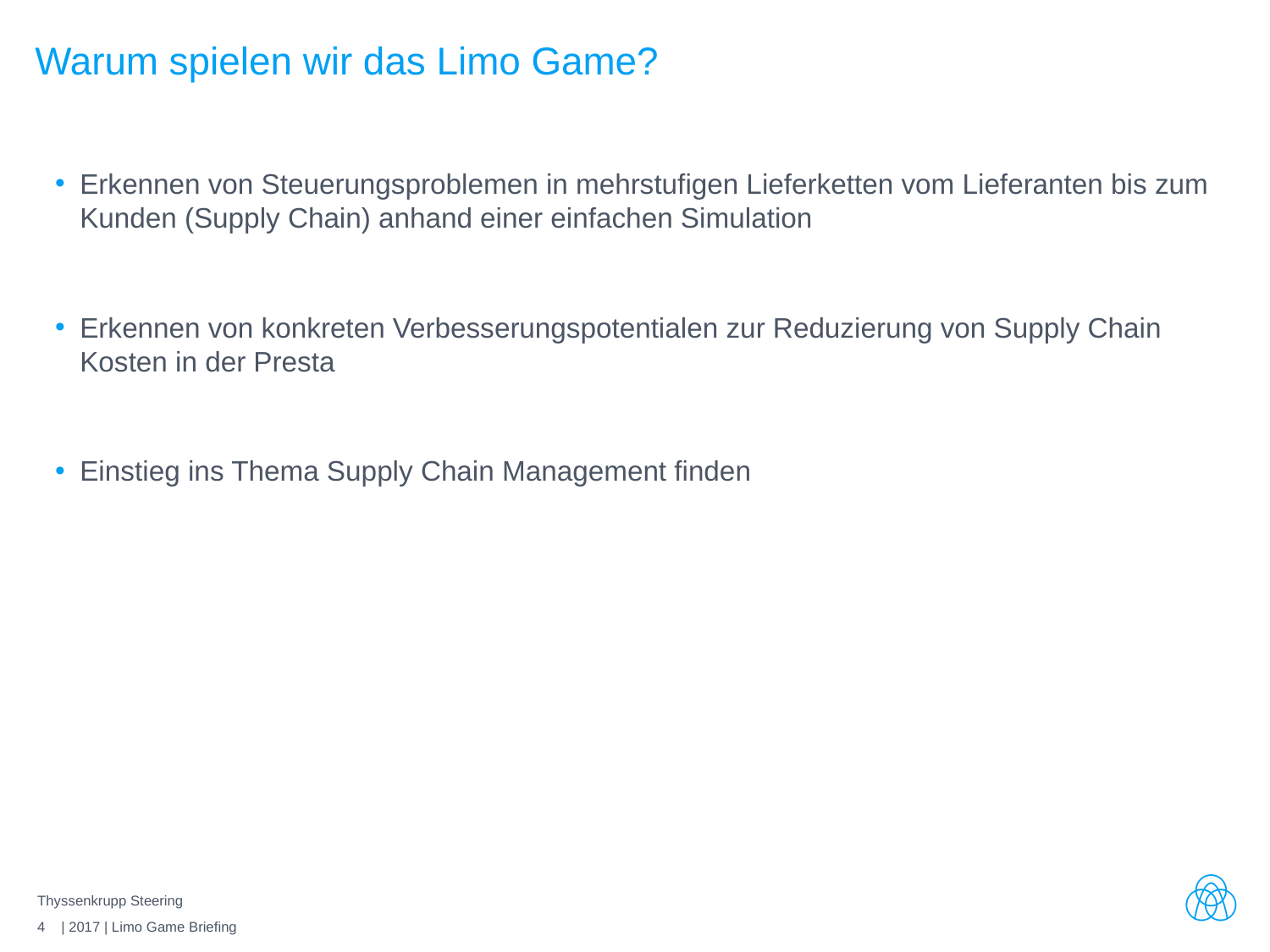

# Warum spielen wir das Limo Game?
Erkennen von Steuerungsproblemen in mehrstufigen Lieferketten vom Lieferanten bis zum Kunden (Supply Chain) anhand einer einfachen Simulation

Erkennen von konkreten Verbesserungspotentialen zur Reduzierung von Supply Chain Kosten in der Presta

Einstieg ins Thema Supply Chain Management finden
Thyssenkrupp Steering
4    | 2017 | Limo Game Briefing